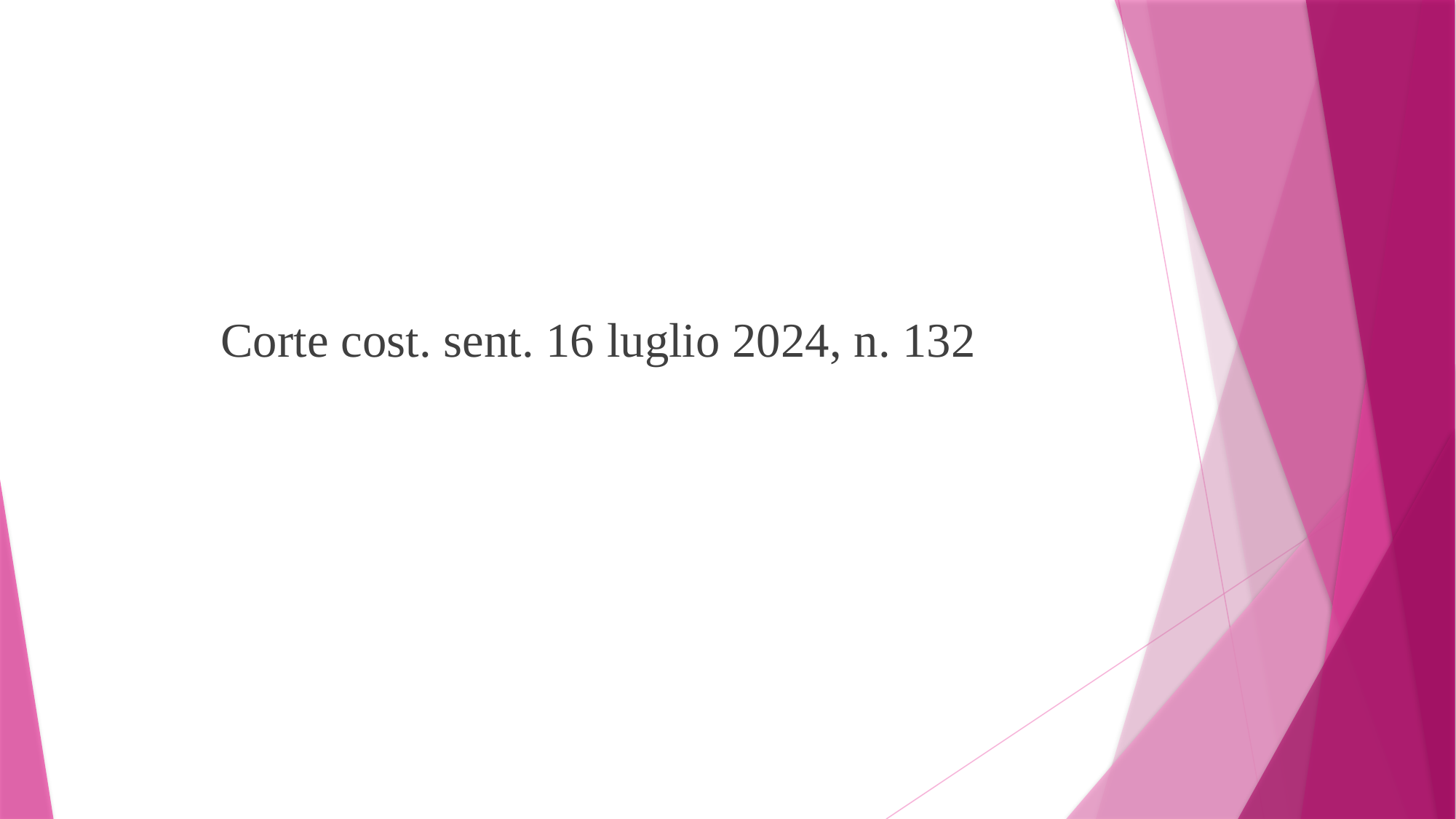

Corte cost. sent. 16 luglio 2024, n. 132